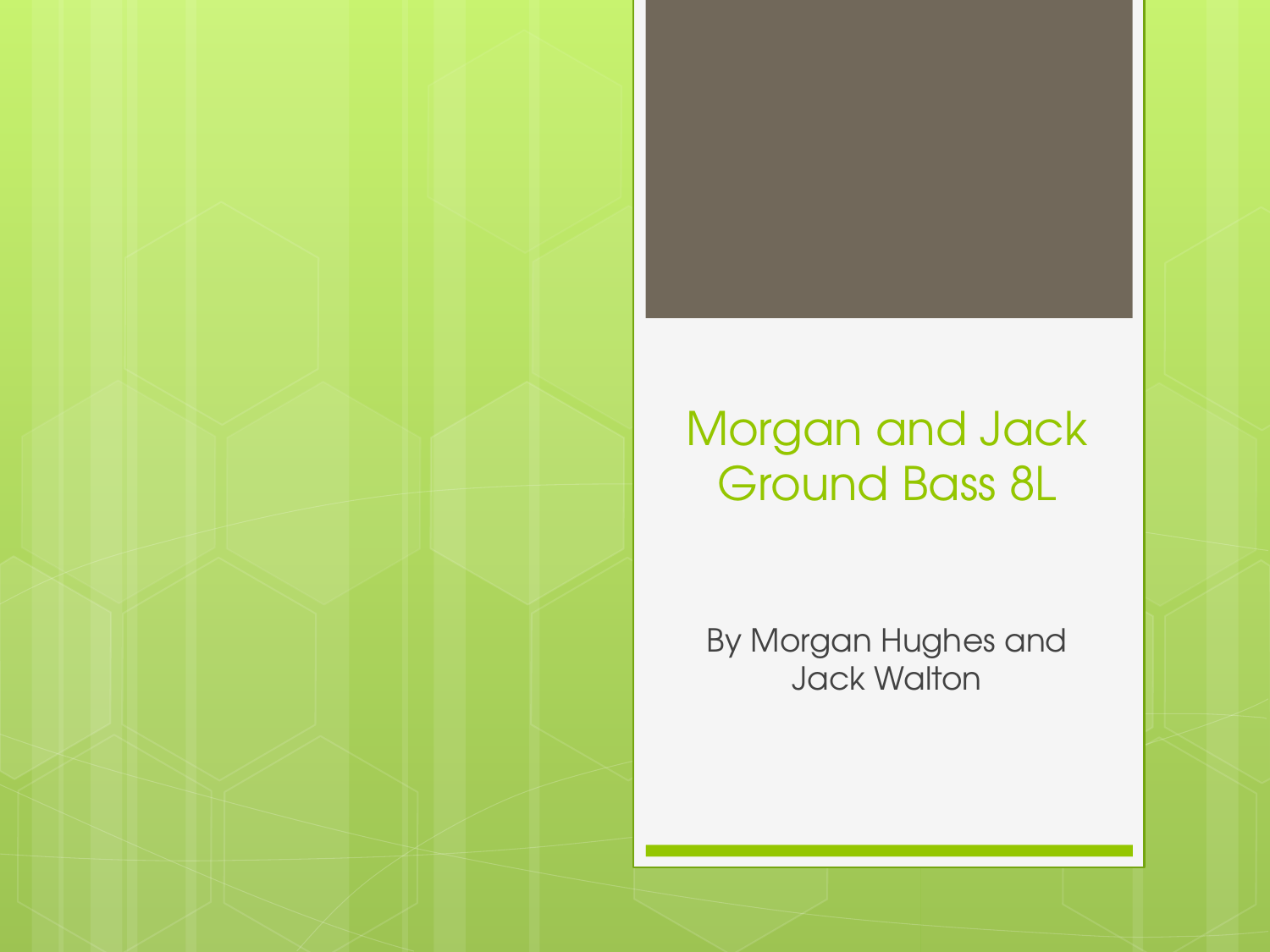

# Morgan and Jack Ground Bass 8L
By Morgan Hughes and Jack Walton